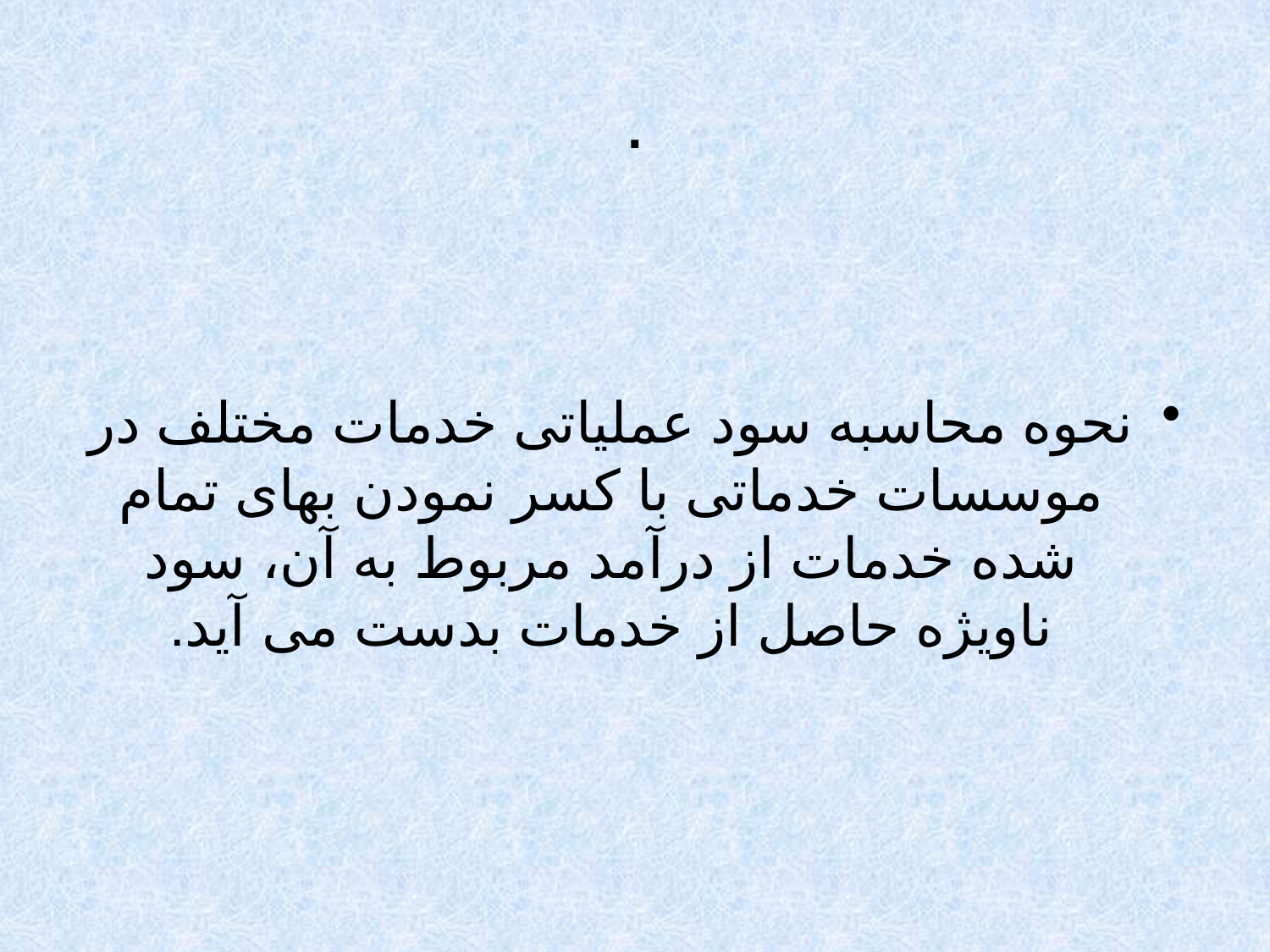

# .

نحوه محاسبه سود عملیاتی خدمات مختلف در موسسات خدماتی با کسر نمودن بهای تمام شده خدمات از درآمد مربوط به آن، سود ناویژه حاصل از خدمات بدست می آید.